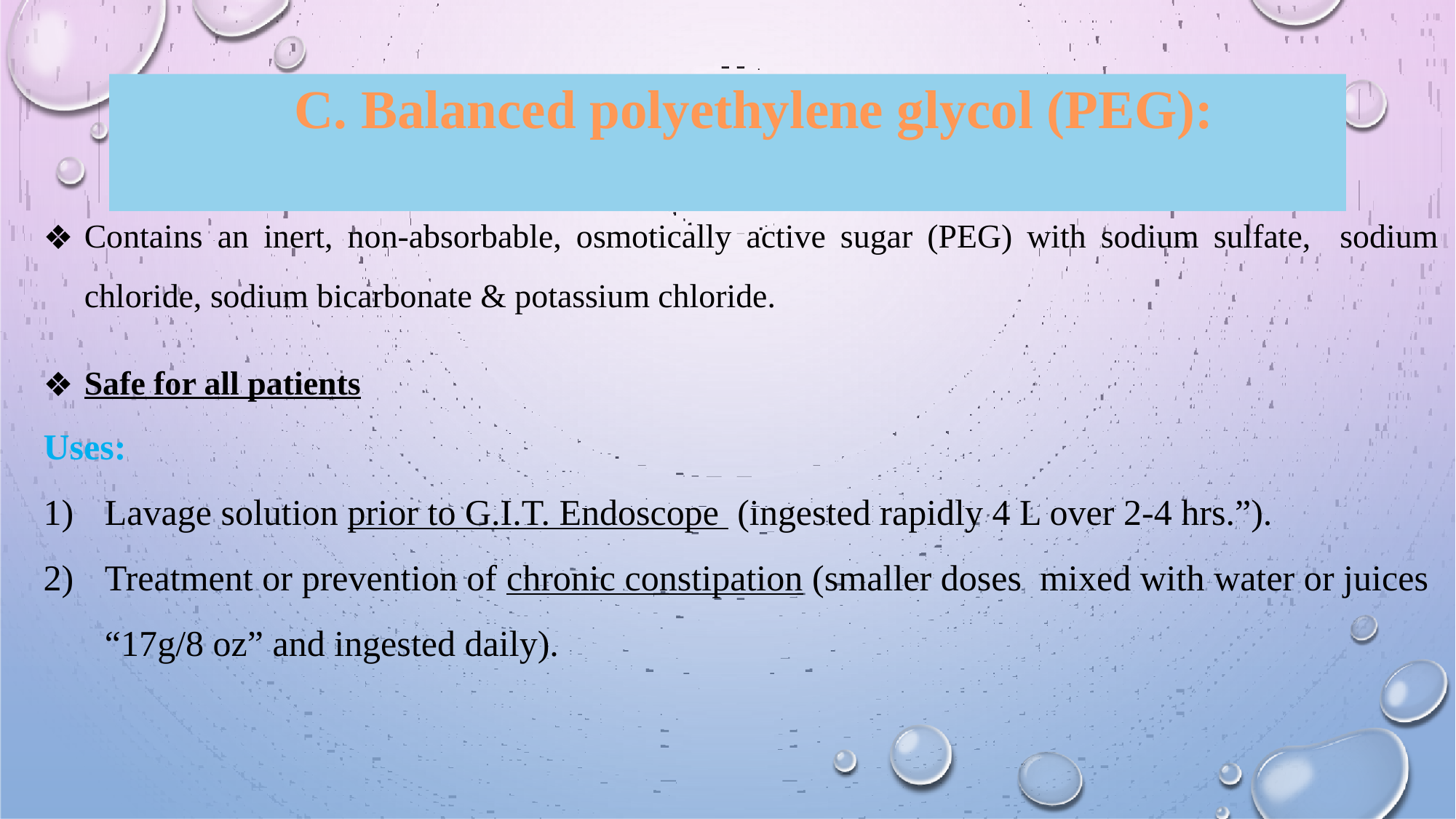

# C. Balanced polyethylene glycol (PEG):
Contains an inert, non-absorbable, osmotically active sugar (PEG) with sodium sulfate,  sodium chloride, sodium bicarbonate & potassium chloride.
Safe for all patients
Uses:
Lavage solution prior to G.I.T. Endoscope  (ingested rapidly 4 L over 2-4 hrs.”).
Treatment or prevention of chronic constipation (smaller doses  mixed with water or juices “17g/8 oz” and ingested daily).